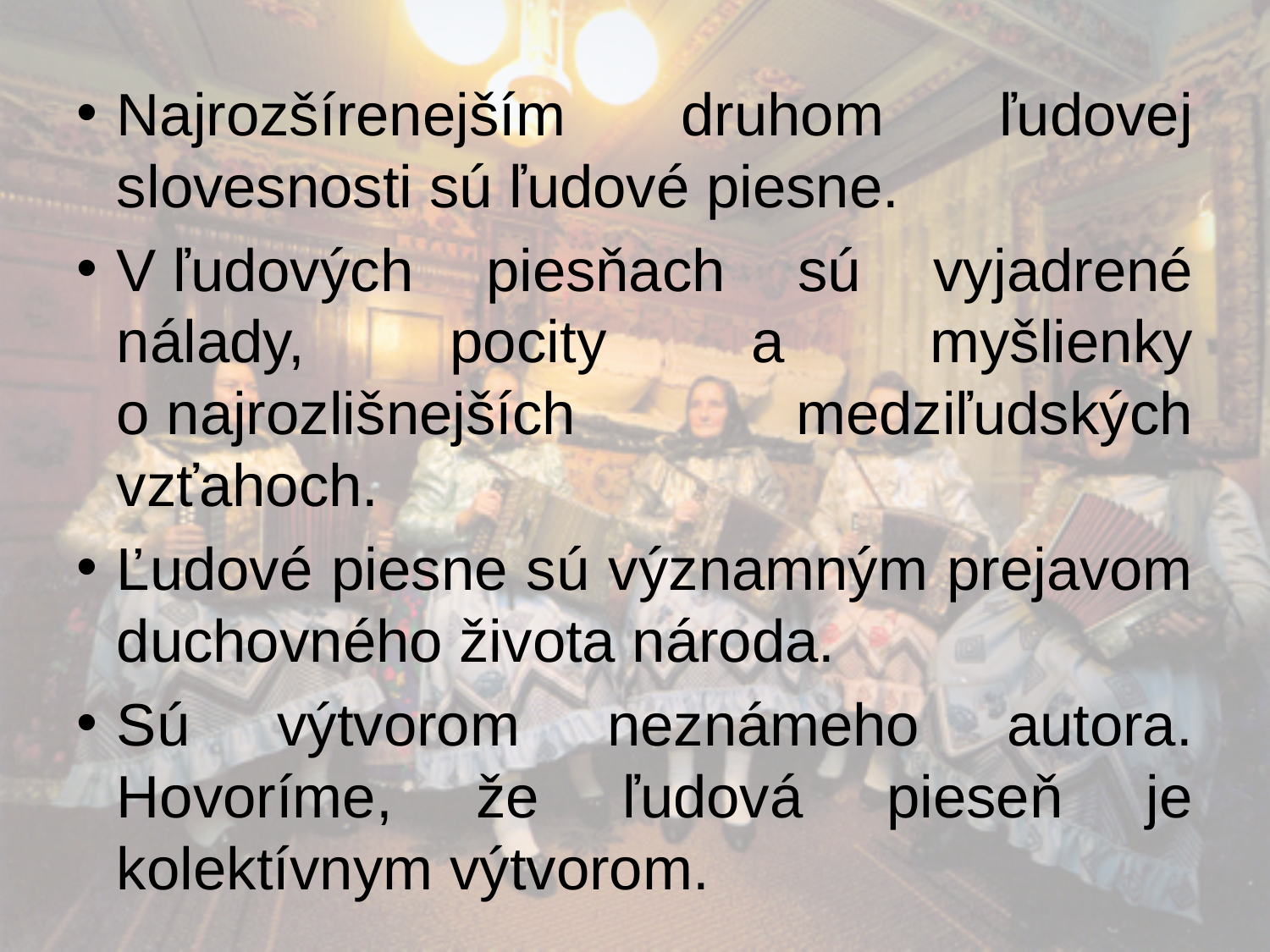

Najrozšírenejším druhom ľudovej slovesnosti sú ľudové piesne.
V ľudových piesňach sú vyjadrené nálady, pocity a myšlienky o najrozlišnejších medziľudských vzťahoch.
Ľudové piesne sú významným prejavom duchovného života národa.
Sú výtvorom neznámeho autora. Hovoríme, že ľudová pieseň je kolektívnym výtvorom.